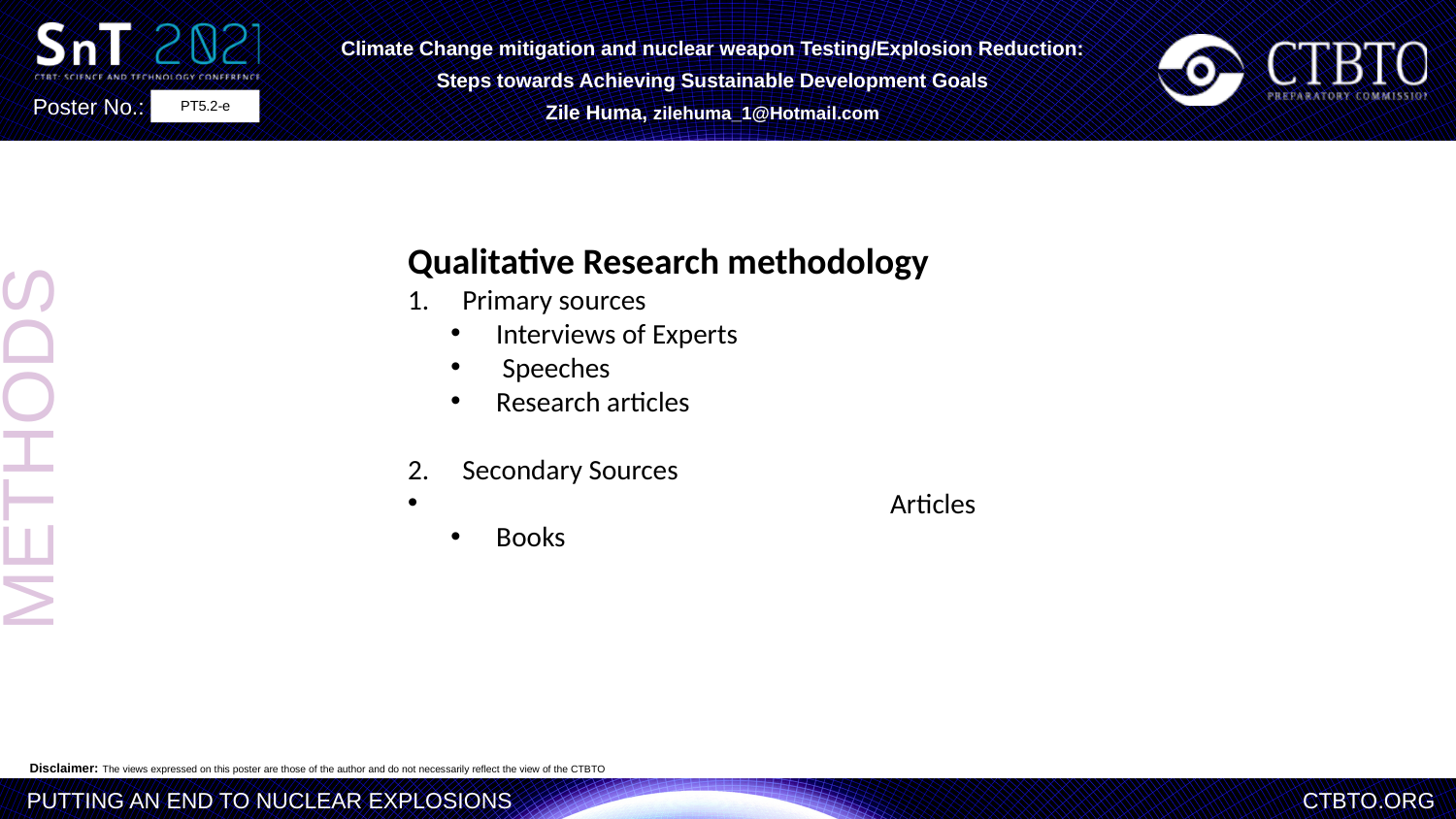

Climate Change mitigation and nuclear weapon Testing/Explosion Reduction: Steps towards Achieving Sustainable Development Goals
Zile Huma, zilehuma_1@Hotmail.com
PT5.2-e
Qualitative Research methodology
Primary sources
Interviews of Experts
 Speeches
Research articles

Secondary Sources
			Articles
Books
METHODS